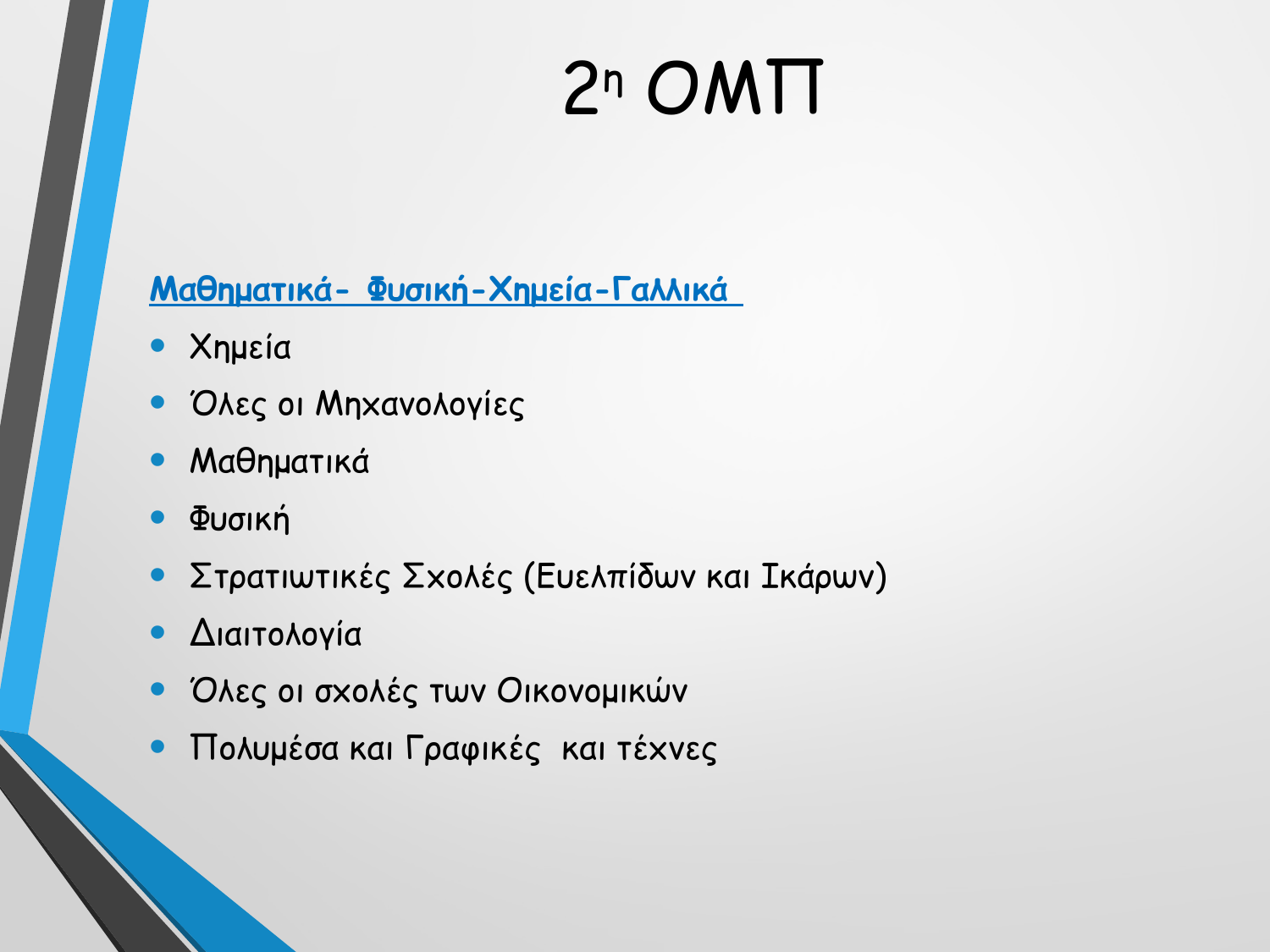

# 2η ΟΜΠ
Μαθηματικά- Φυσική-Χημεία-Γαλλικά
Χημεία
Όλες οι Μηχανολογίες
Μαθηματικά
Φυσική
Στρατιωτικές Σχολές (Ευελπίδων και Ικάρων)
Διαιτολογία
Όλες οι σχολές των Οικονομικών
Πολυμέσα και Γραφικές  και τέχνες